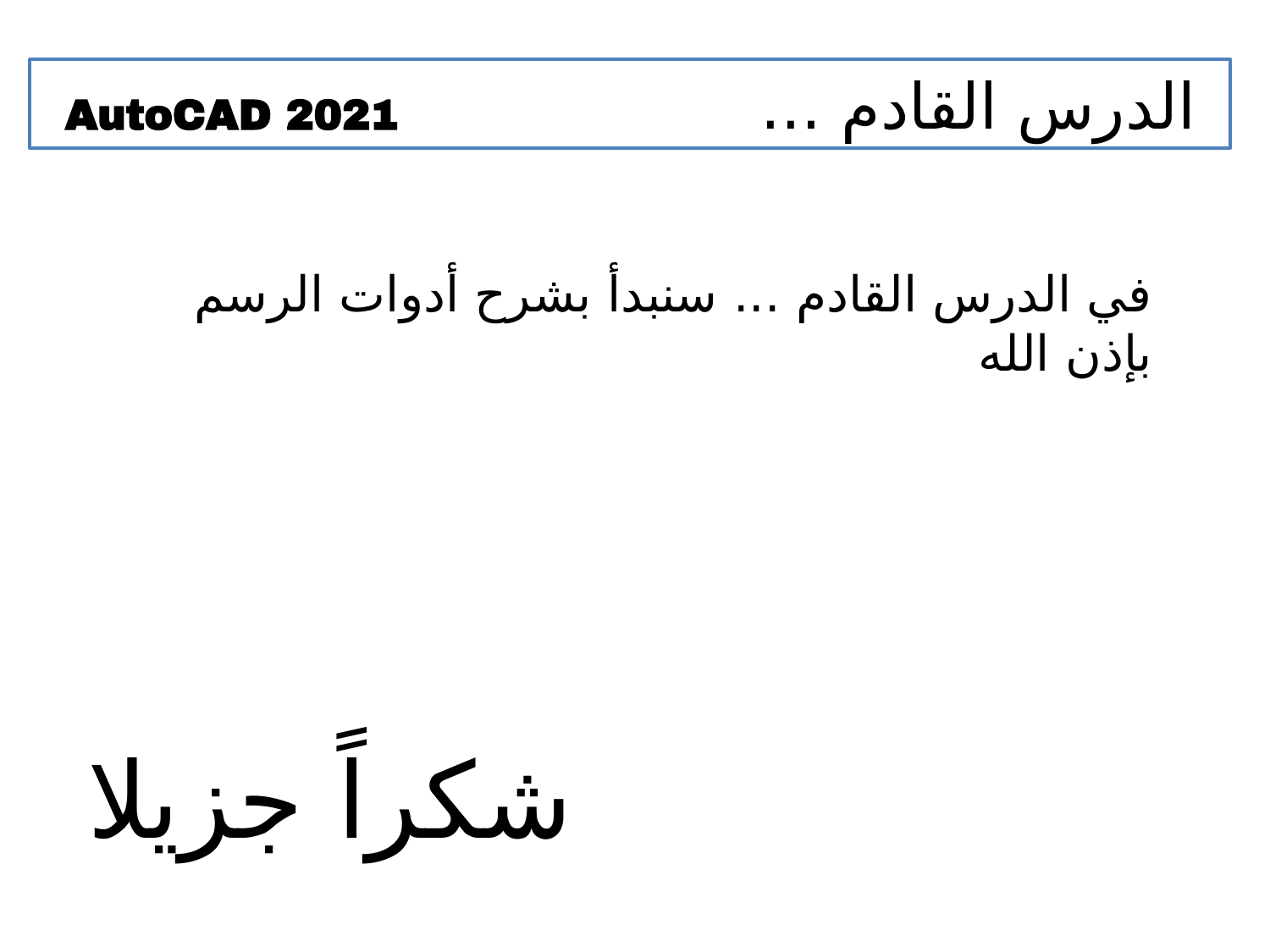

الدرس القادم ...                  AutoCAD 2021
في الدرس القادم ... سنبدأ بشرح أدوات الرسم بإذن الله
شكراً جزيلا